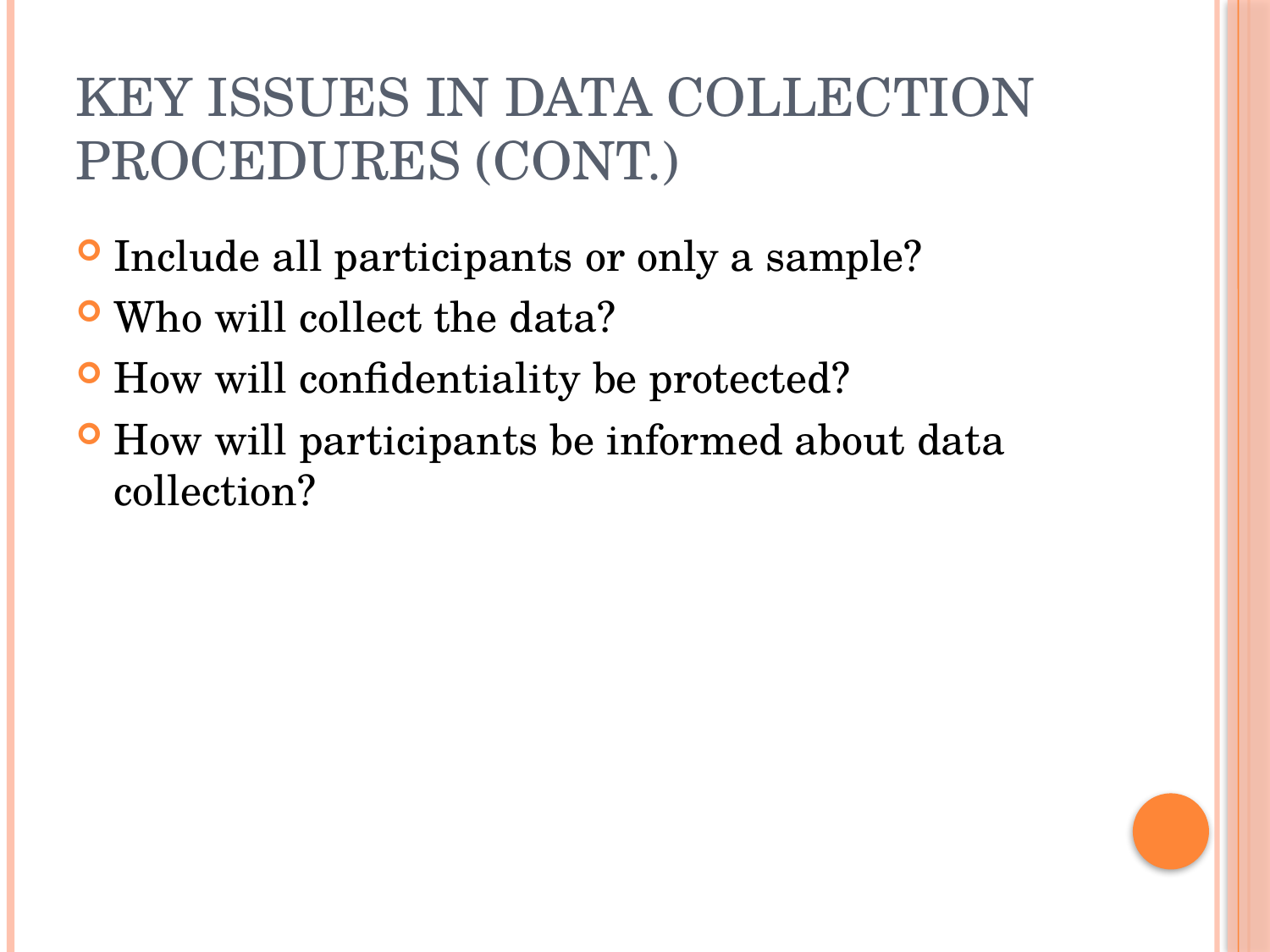

# Key Issues in Data Collection Procedures (cont.)
Include all participants or only a sample?
Who will collect the data?
How will confidentiality be protected?
How will participants be informed about data collection?